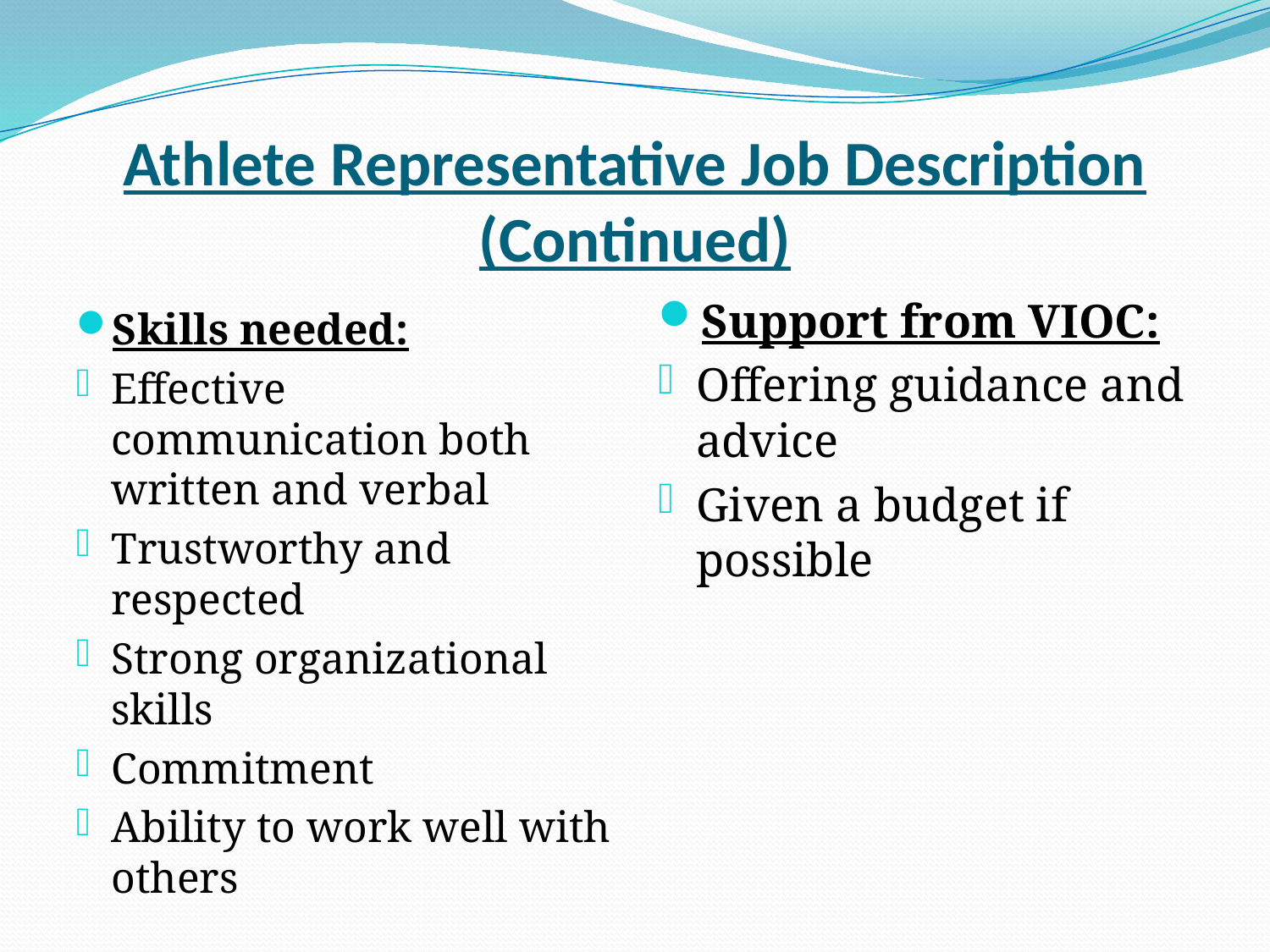

# Athlete Representative Job Description (Continued)
Support from VIOC:
Offering guidance and advice
Given a budget if possible

Skills needed:
Effective communication both written and verbal
Trustworthy and respected
Strong organizational skills
Commitment
Ability to work well with others